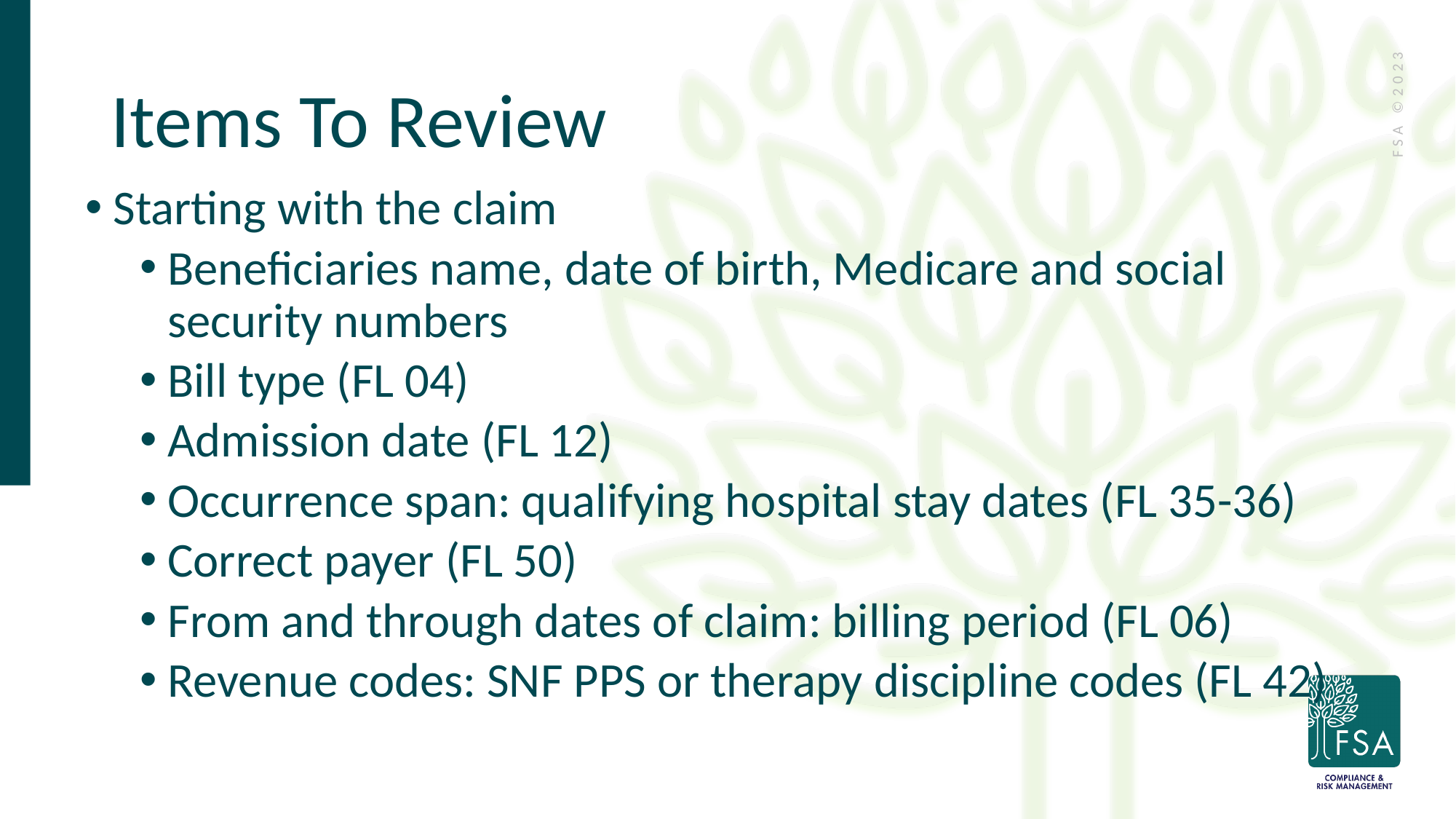

# Items To Review
Starting with the claim
Beneficiaries name, date of birth, Medicare and social security numbers
Bill type (FL 04)
Admission date (FL 12)
Occurrence span: qualifying hospital stay dates (FL 35-36)
Correct payer (FL 50)
From and through dates of claim: billing period (FL 06)
Revenue codes: SNF PPS or therapy discipline codes (FL 42)